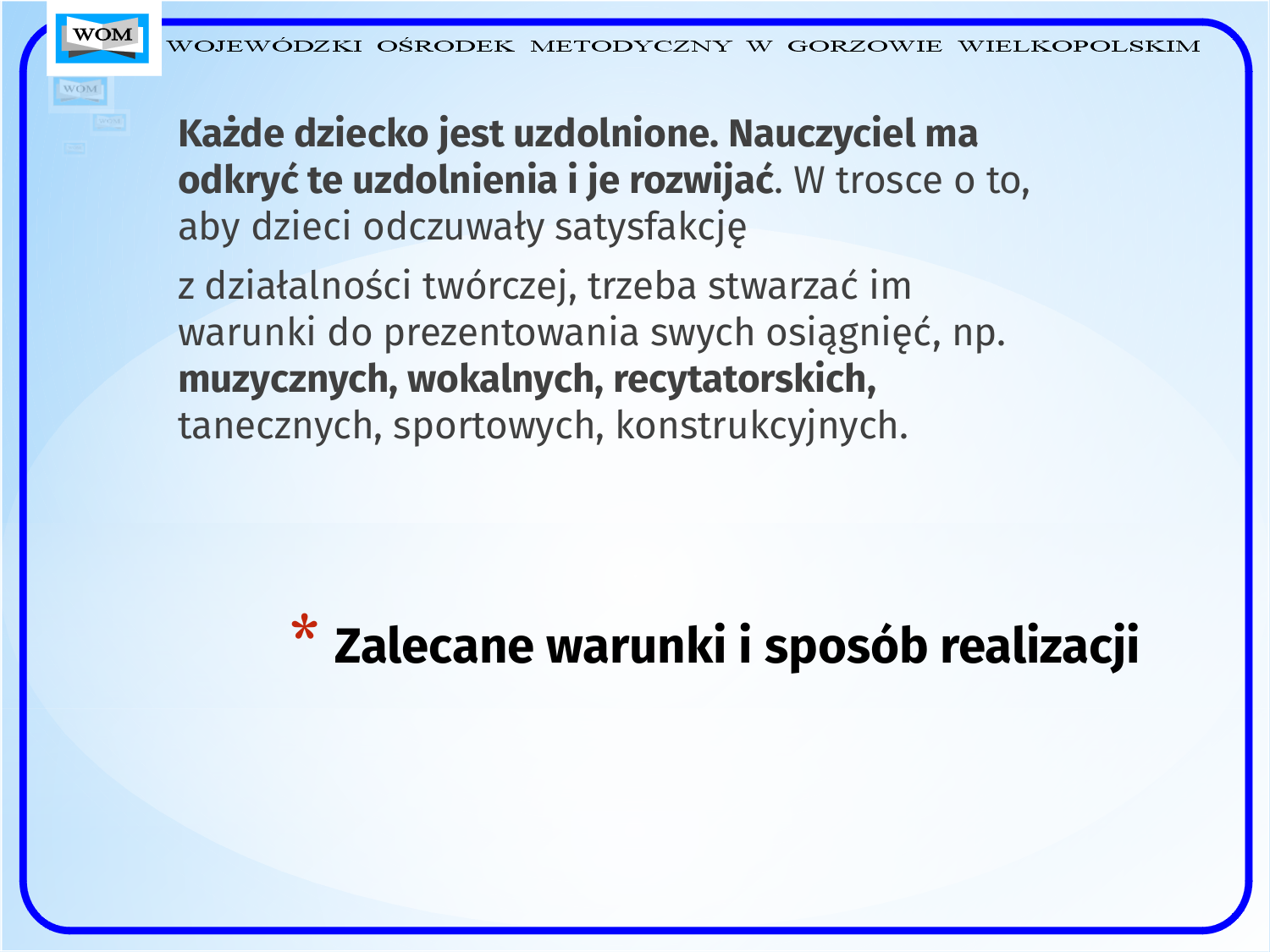

Każde dziecko jest uzdolnione. Nauczyciel ma odkryć te uzdolnienia i je rozwijać. W trosce o to, aby dzieci odczuwały satysfakcję
z działalności twórczej, trzeba stwarzać im warunki do prezentowania swych osiągnięć, np. muzycznych, wokalnych, recytatorskich, tanecznych, sportowych, konstrukcyjnych.
# Zalecane warunki i sposób realizacji